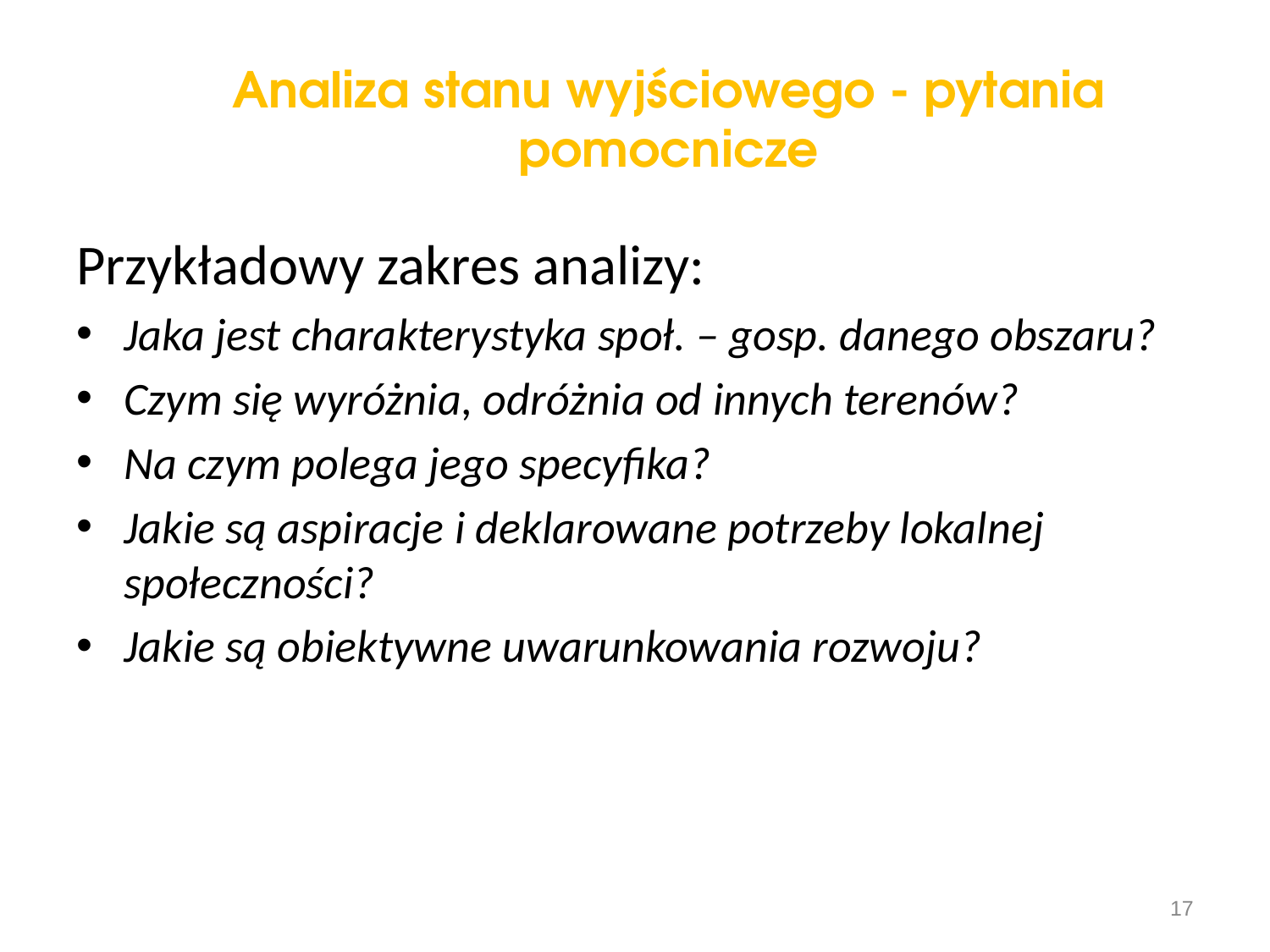

# Analiza stanu wyjściowego - pytania pomocnicze
Przykładowy zakres analizy:
Jaka jest charakterystyka społ. – gosp. danego obszaru?
Czym się wyróżnia, odróżnia od innych terenów?
Na czym polega jego specyfika?
Jakie są aspiracje i deklarowane potrzeby lokalnej społeczności?
Jakie są obiektywne uwarunkowania rozwoju?

17